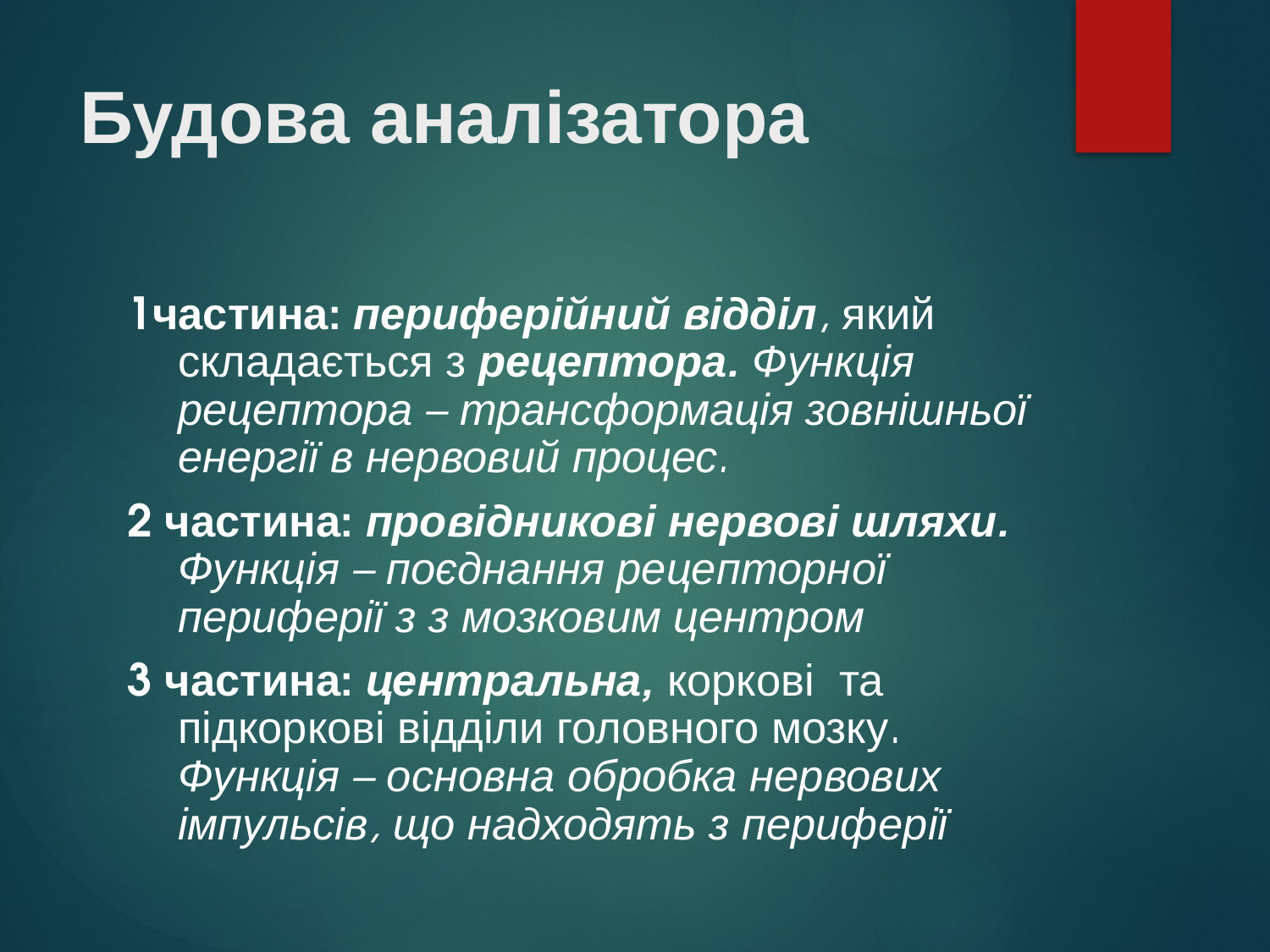

# Будова аналізатора
1частина: периферійний відділ, який складається з рецептора. Функція рецептора – трансформація зовнішньої енергії в нервовий процес.
2 частина: провідникові нервові шляхи. Функція – поєднання рецепторної периферії з з мозковим центром
3 частина: центральна, коркові  та підкоркові відділи головного мозку. Функція – основна обробка нервових імпульсів, що надходять з периферії